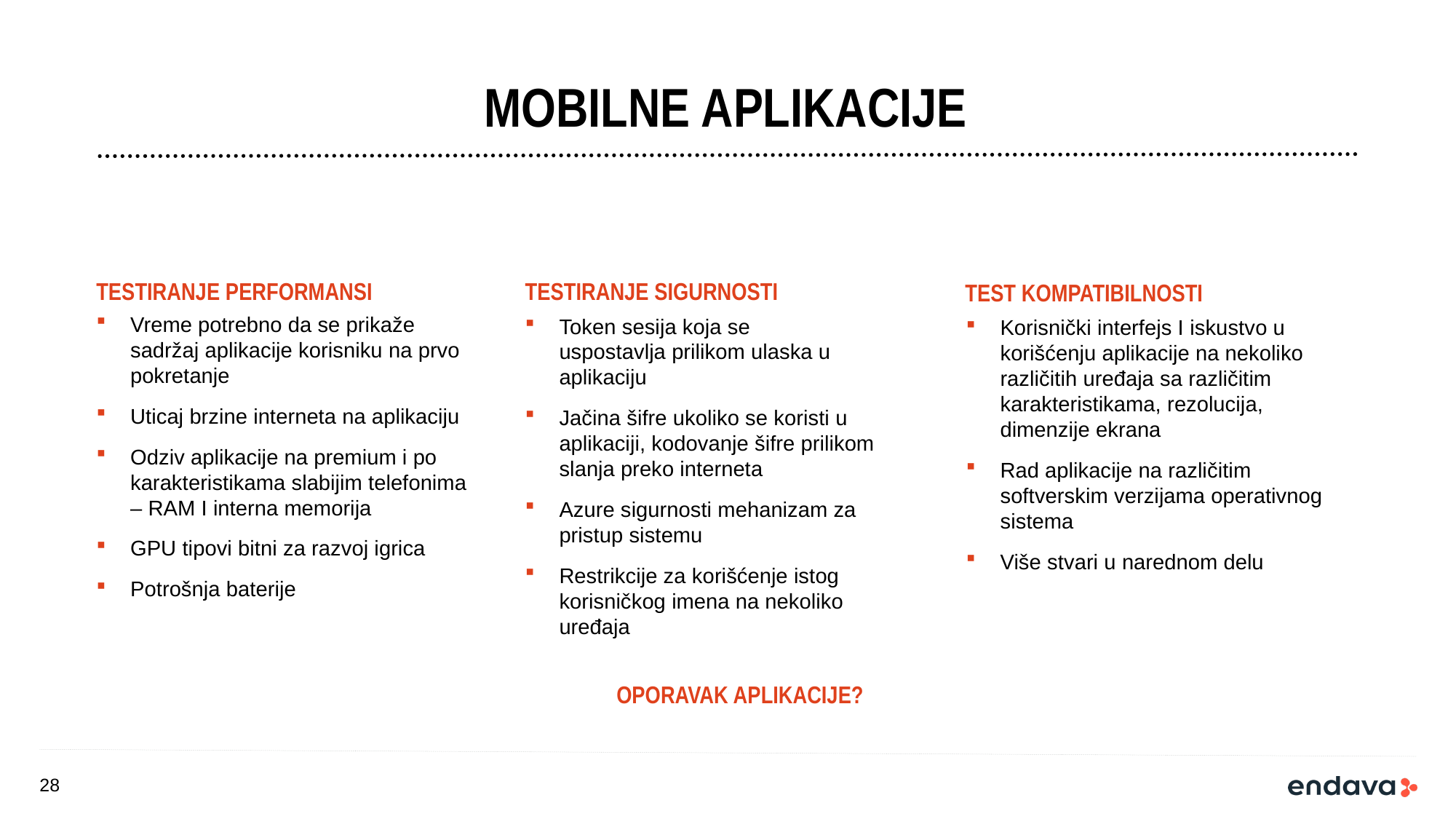

# MOBILNE APLIKACIJE
Testiranje performansi
Testiranje sigurnosti
Test kompatibilnosti
Vreme potrebno da se prikaže sadržaj aplikacije korisniku na prvo pokretanje
Uticaj brzine interneta na aplikaciju
Odziv aplikacije na premium i po karakteristikama slabijim telefonima – RAM I interna memorija
GPU tipovi bitni za razvoj igrica
Potrošnja baterije
Token sesija koja se uspostavlja prilikom ulaska u aplikaciju
Jačina šifre ukoliko se koristi u aplikaciji, kodovanje šifre prilikom slanja preko interneta
Azure sigurnosti mehanizam za pristup sistemu
Restrikcije za korišćenje istog korisničkog imena na nekoliko uređaja
Korisnički interfejs I iskustvo u korišćenju aplikacije na nekoliko različitih uređaja sa različitim karakteristikama, rezolucija, dimenzije ekrana
Rad aplikacije na različitim softverskim verzijama operativnog sistema
Više stvari u narednom delu
OPORAVAK APLIKACIJE?